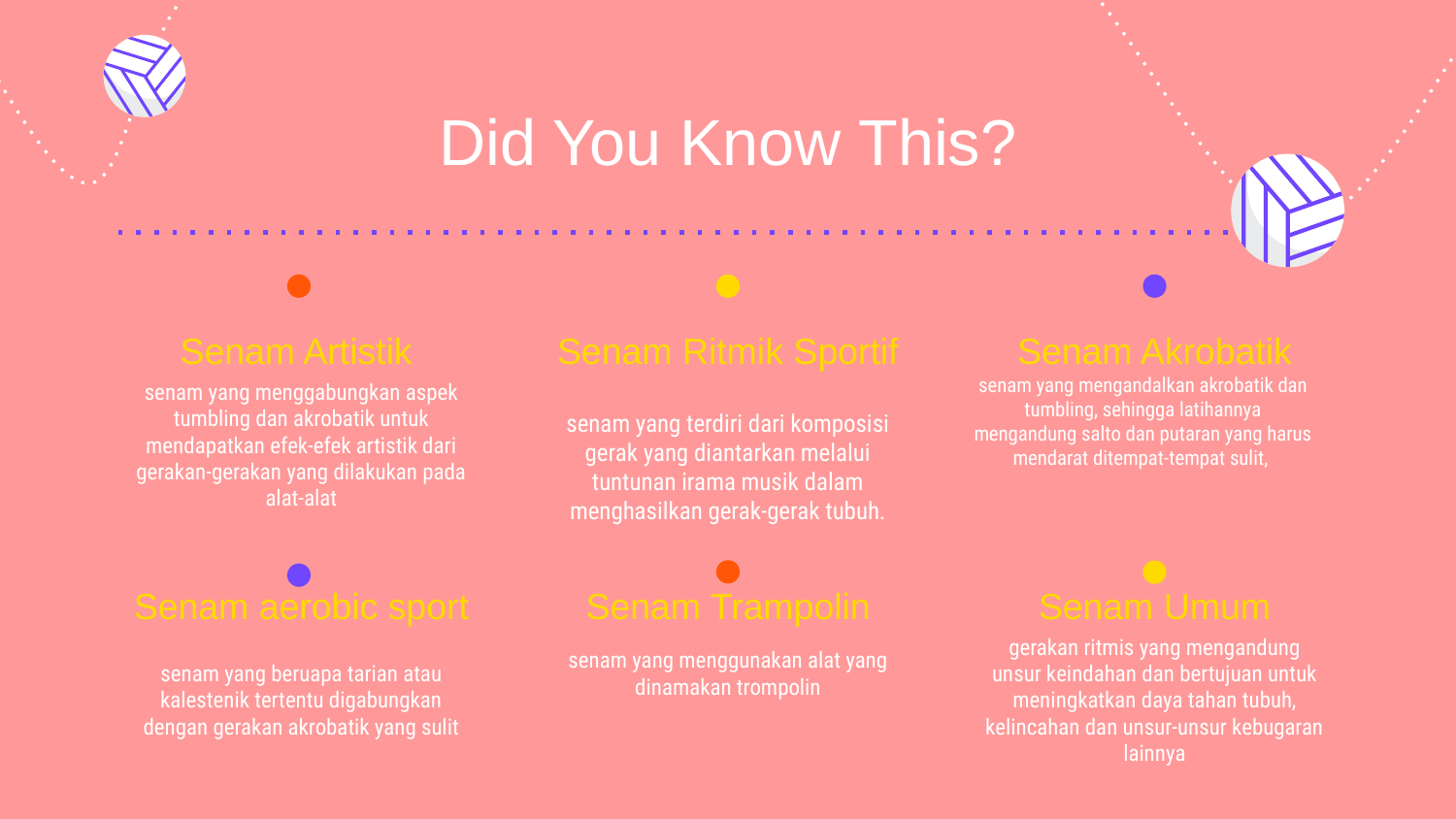

# Did You Know This?

Senam Artistik
Senam Ritmik Sportif
Senam Akrobatik
senam yang mengandalkan akrobatik dan tumbling, sehingga latihannya mengandung salto dan putaran yang harus mendarat ditempat-tempat sulit,
senam yang menggabungkan aspek tumbling dan akrobatik untuk mendapatkan efek-efek artistik dari gerakan-gerakan yang dilakukan pada alat-alat
senam yang terdiri dari komposisi gerak yang diantarkan melalui tuntunan irama musik dalam menghasilkan gerak-gerak tubuh.

Senam aerobic sport
Senam Trampolin
Senam Umum
senam yang menggunakan alat yang dinamakan trompolin
senam yang beruapa tarian atau kalestenik tertentu digabungkan dengan gerakan akrobatik yang sulit
gerakan ritmis yang mengandung unsur keindahan dan bertujuan untuk meningkatkan daya tahan tubuh, kelincahan dan unsur-unsur kebugaran lainnya